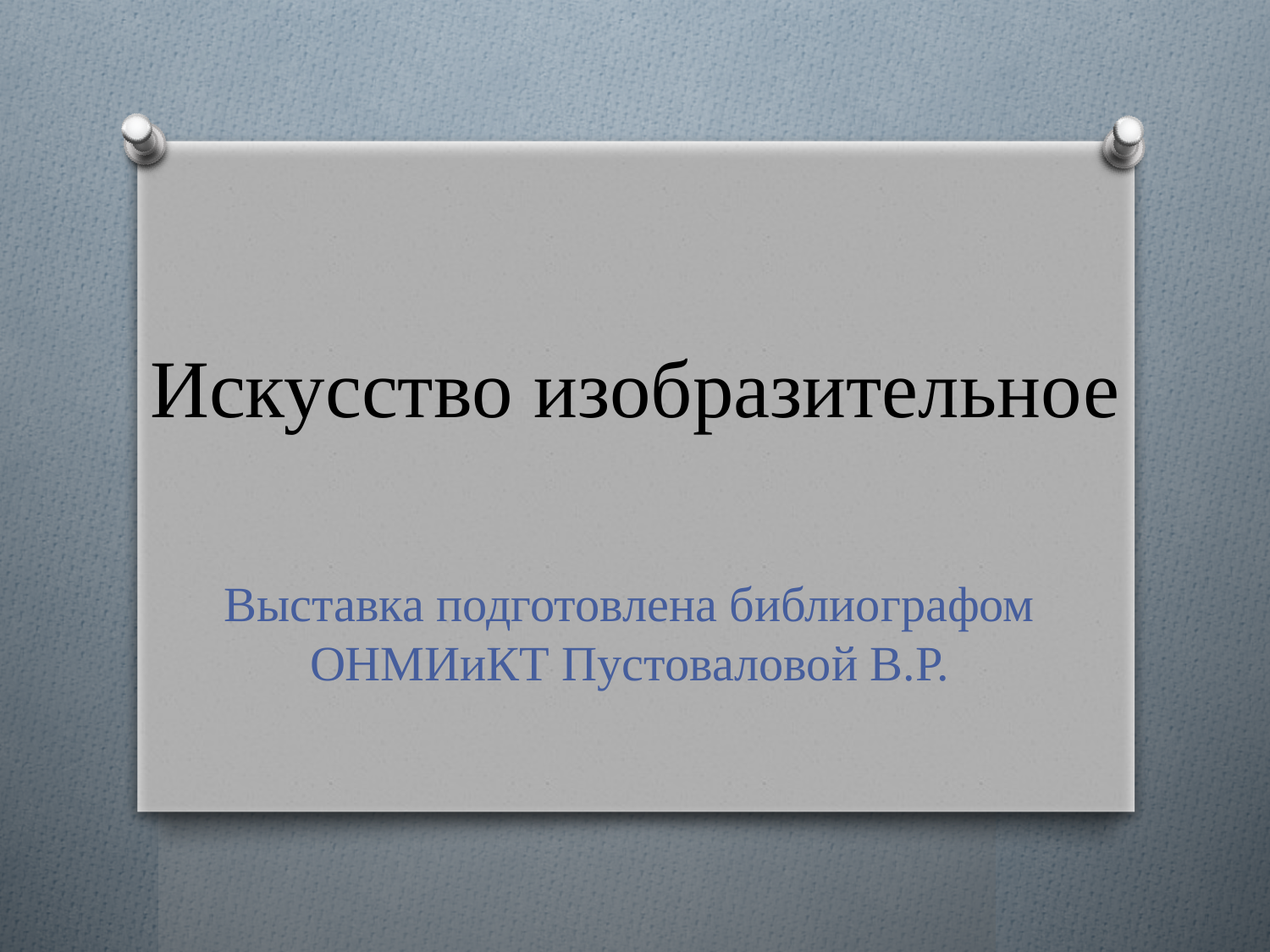

# Искусство изобразительное
Выставка подготовлена библиографом ОНМИиКТ Пустоваловой В.Р.